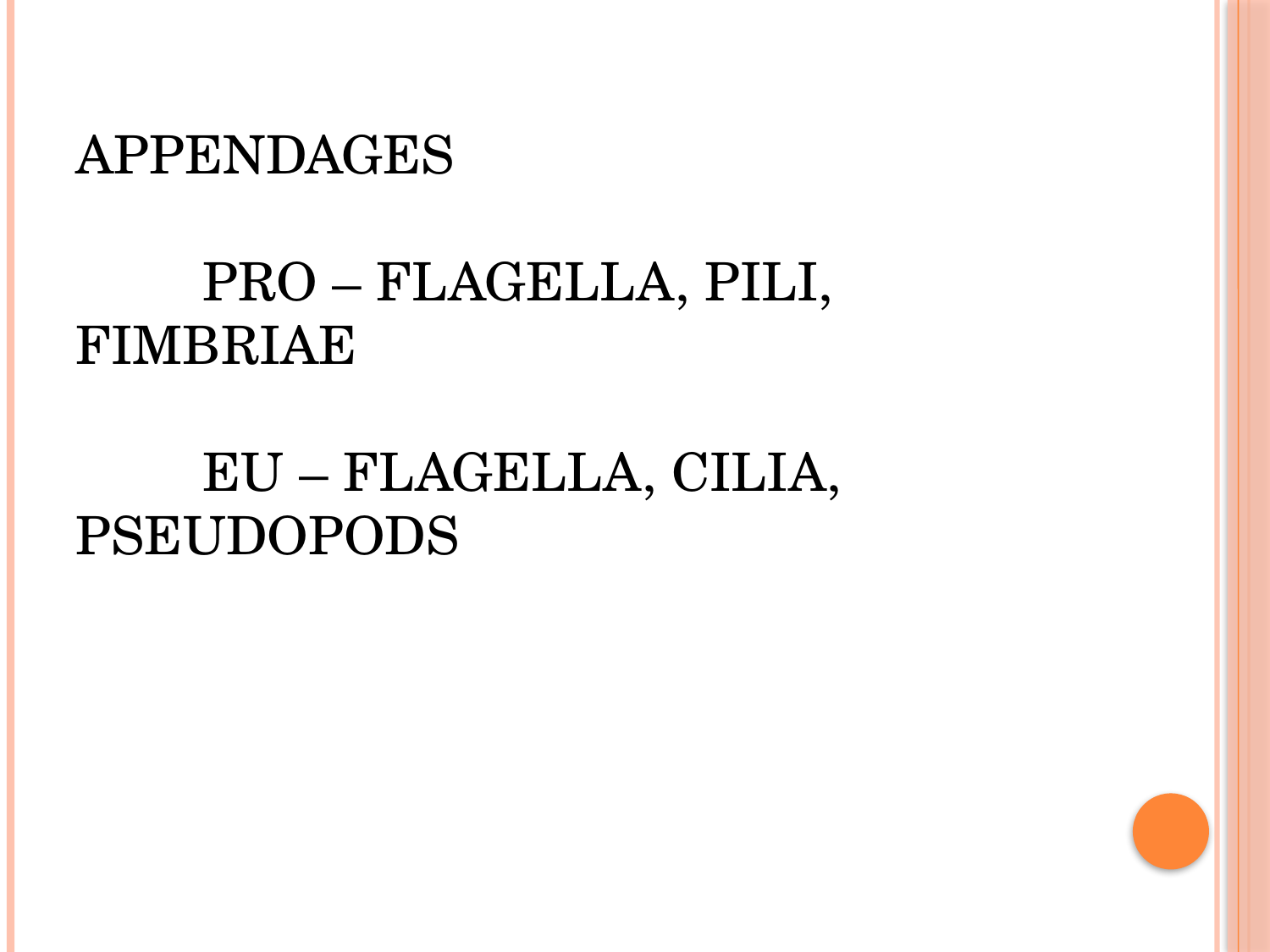

# APPENDAGES pro – flagella, pili, fimbriae eu – flagella, cilia, pseudopods